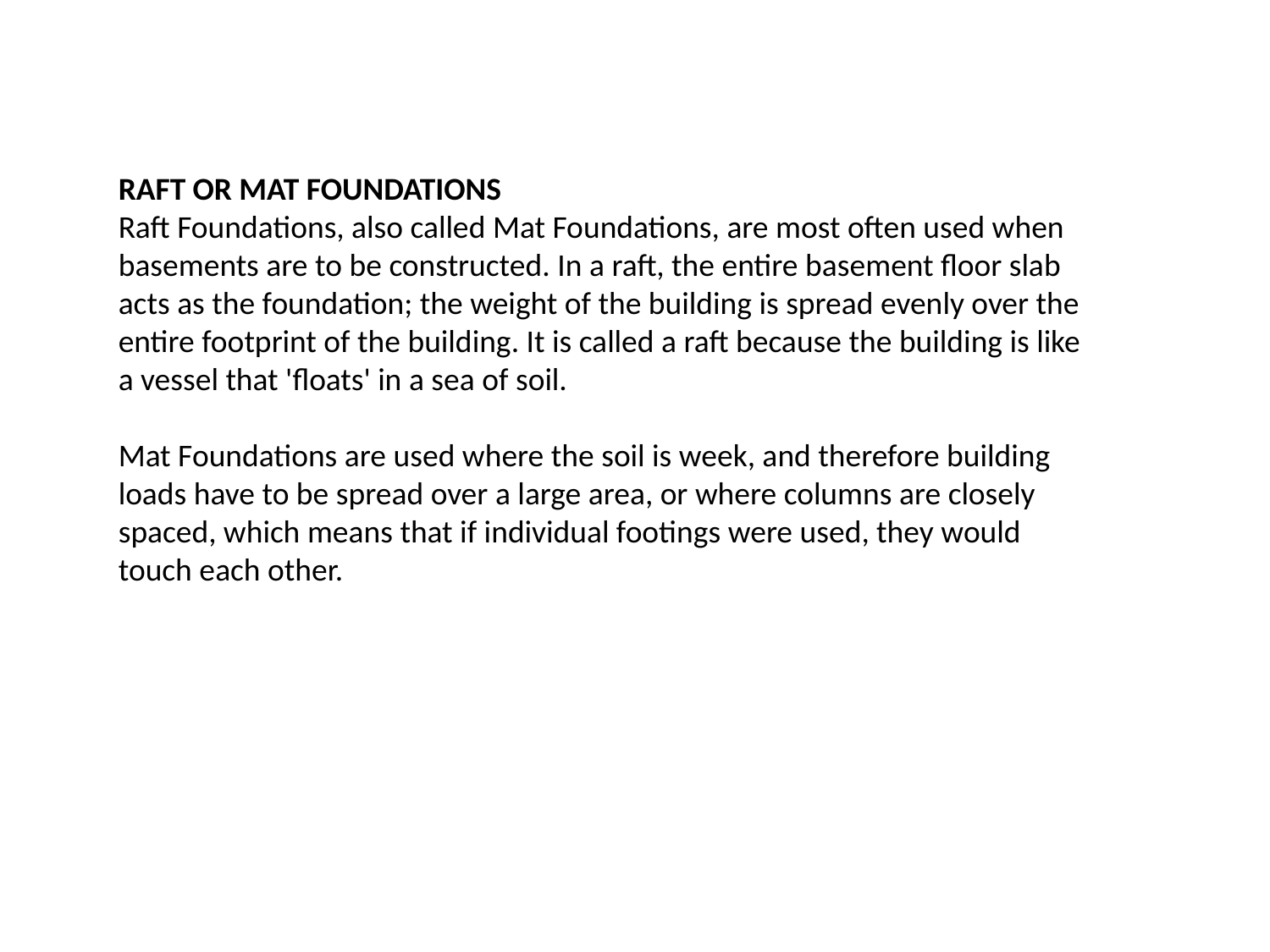

RAFT OR MAT FOUNDATIONS
Raft Foundations, also called Mat Foundations, are most often used when basements are to be constructed. In a raft, the entire basement floor slab acts as the foundation; the weight of the building is spread evenly over the entire footprint of the building. It is called a raft because the building is like a vessel that 'floats' in a sea of soil.
Mat Foundations are used where the soil is week, and therefore building loads have to be spread over a large area, or where columns are closely spaced, which means that if individual footings were used, they would touch each other.